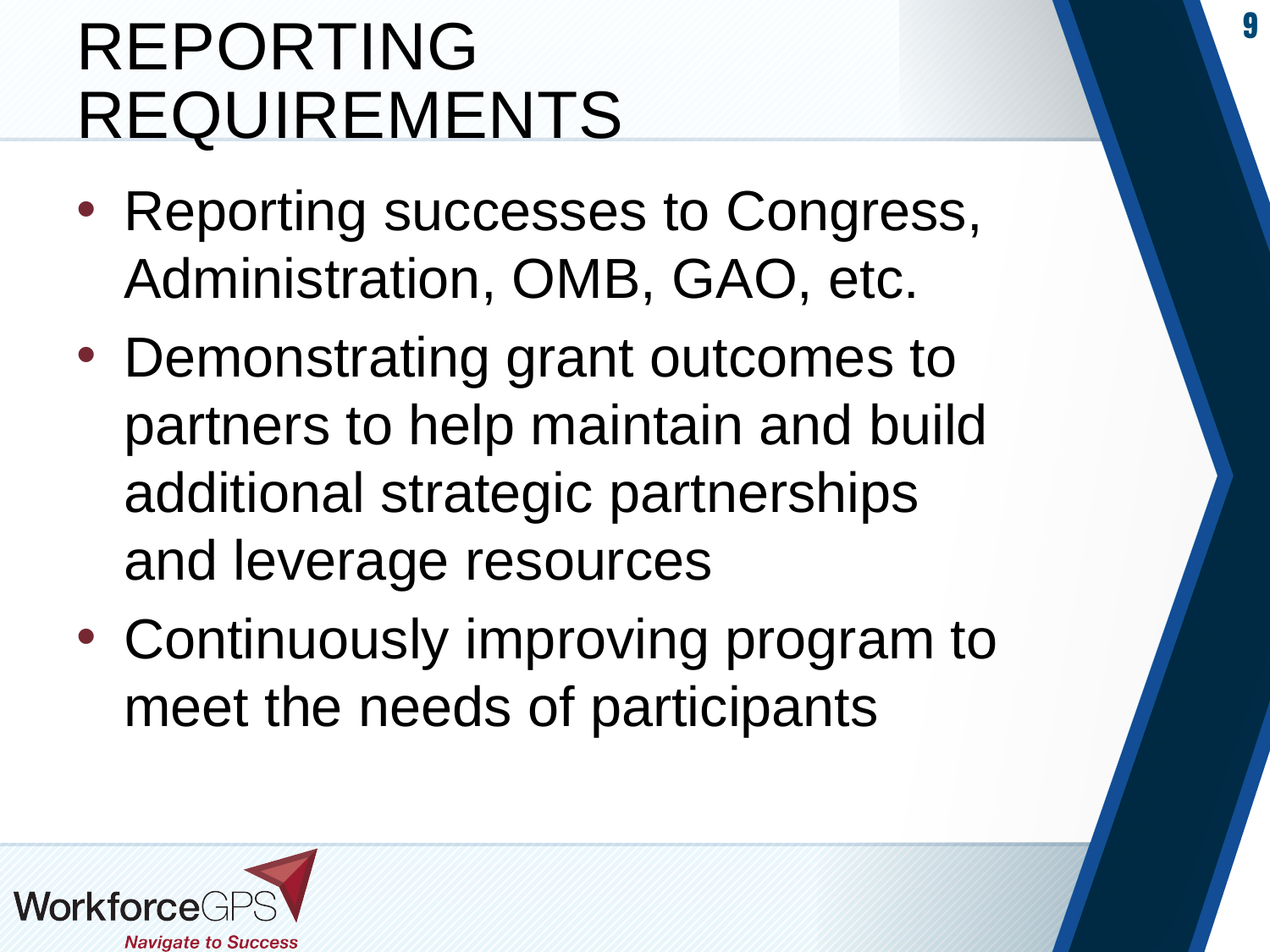

# Reporting Requirements
Reporting successes to Congress, Administration, OMB, GAO, etc.
Demonstrating grant outcomes to partners to help maintain and build additional strategic partnerships and leverage resources
Continuously improving program to meet the needs of participants